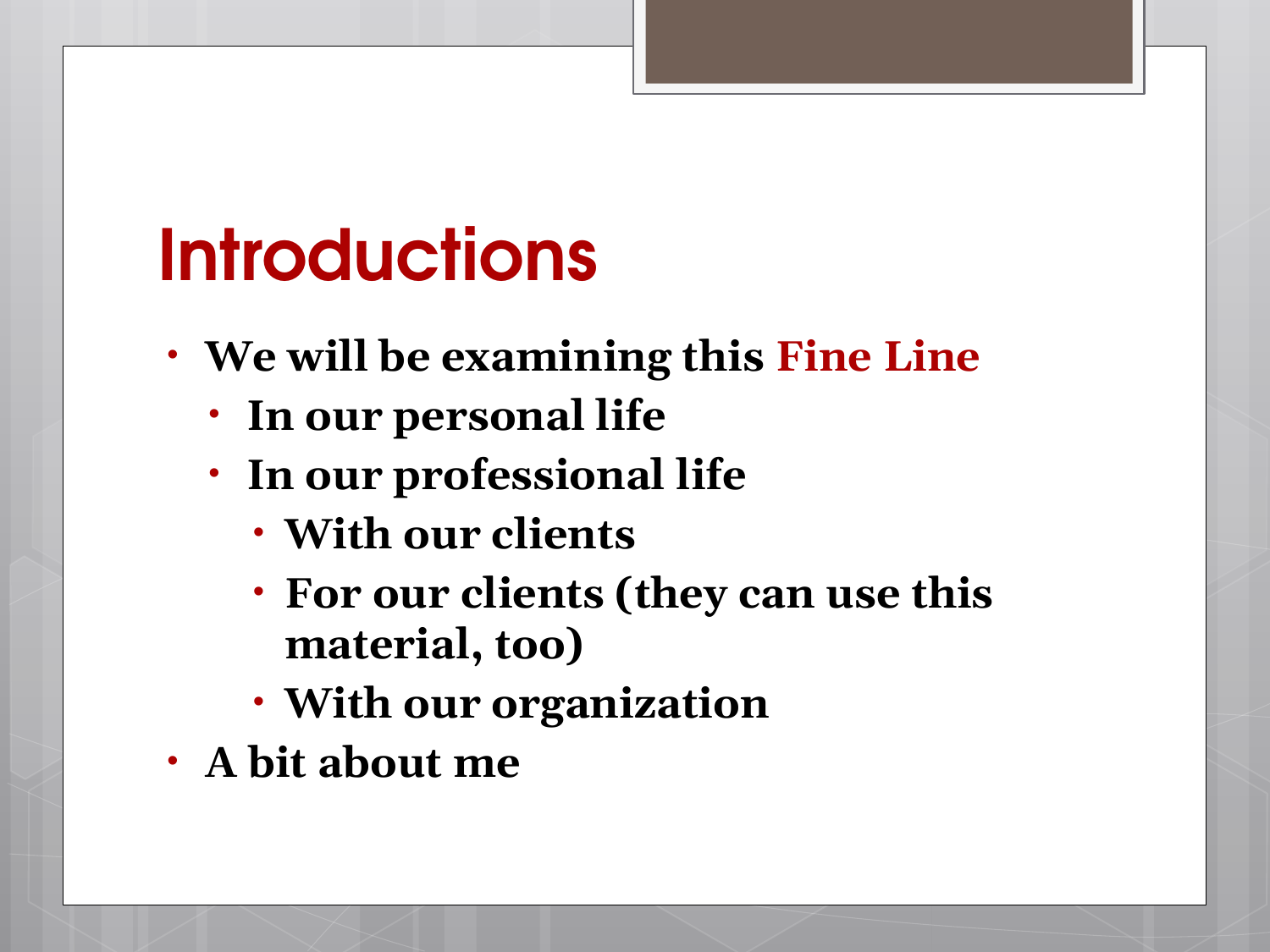

# Introductions
We will be examining this Fine Line
In our personal life
In our professional life
With our clients
For our clients (they can use this material, too)
With our organization
A bit about me